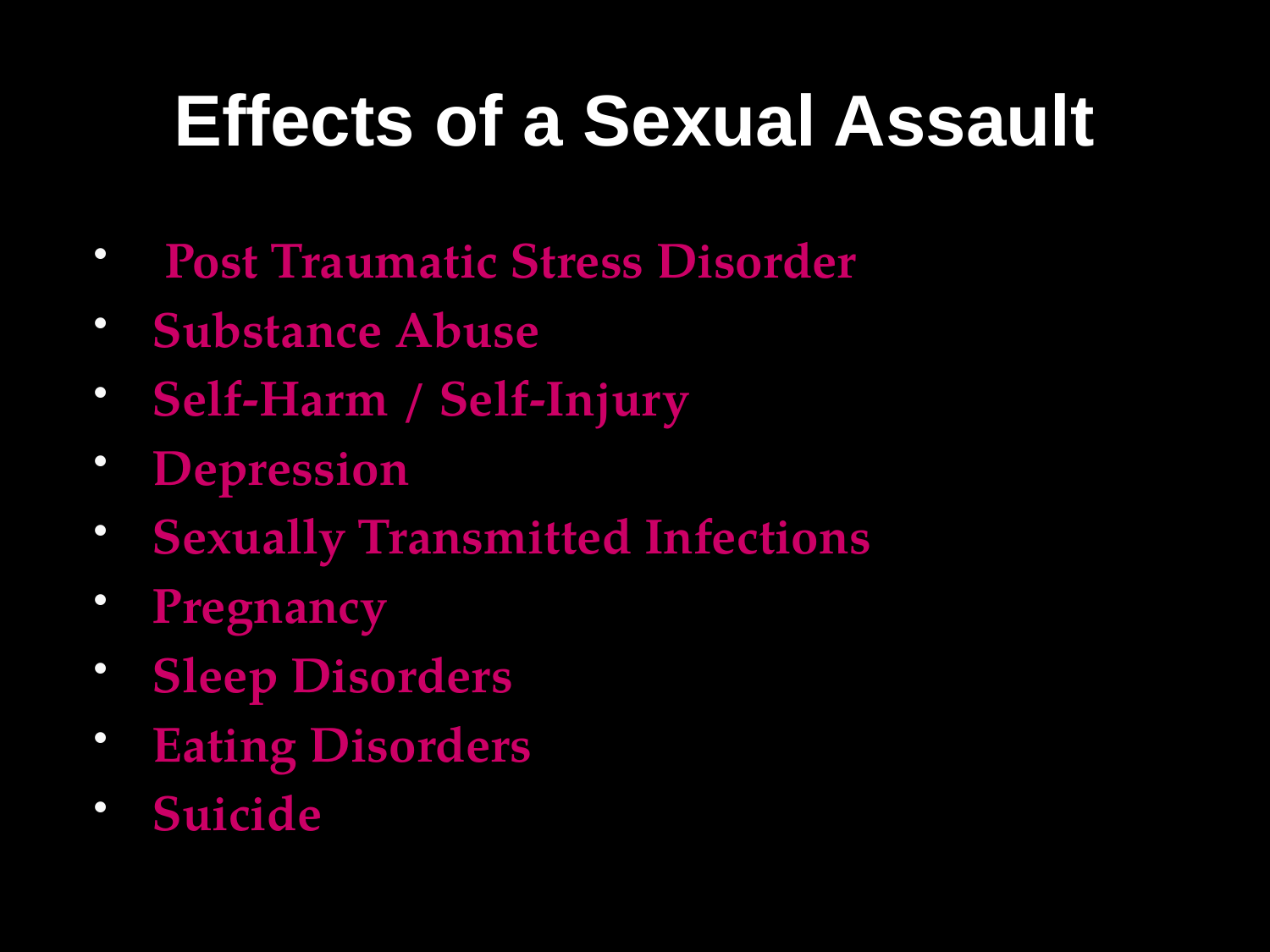

# Effects of a Sexual Assault
 Post Traumatic Stress Disorder
Substance Abuse
Self-Harm / Self-Injury
Depression
Sexually Transmitted Infections
Pregnancy
Sleep Disorders
Eating Disorders
Suicide